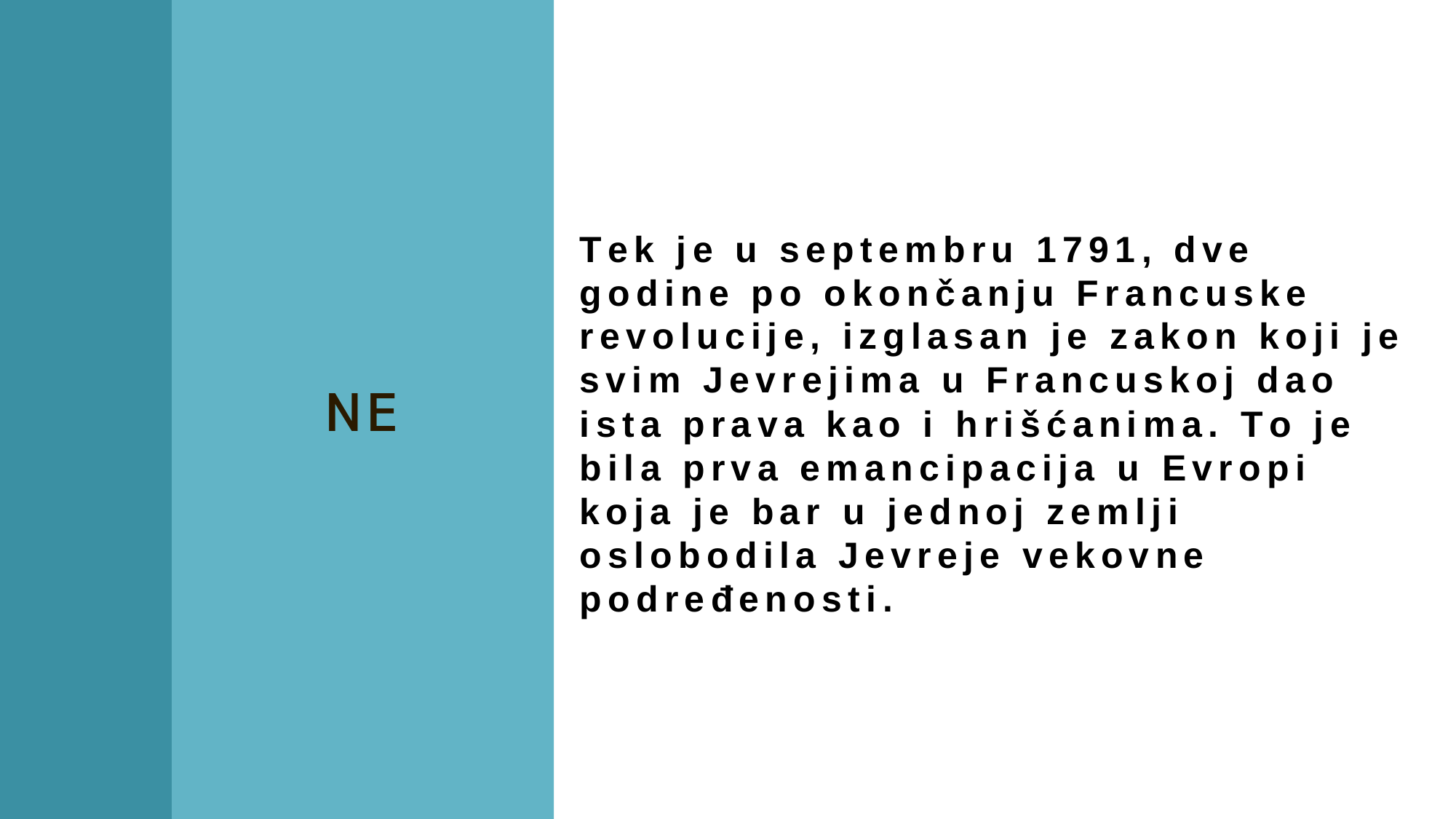

NE
Tek je u septembru 1791, dve godine po okončanju Francuske revolucije, izglasan je zakon koji je svim Jevrejima u Francuskoj dao ista prava kao i hrišćanima. To je bila prva emancipacija u Evropi koja je bar u jednoj zemlji oslobodila Jevreje vekovne podređenosti.